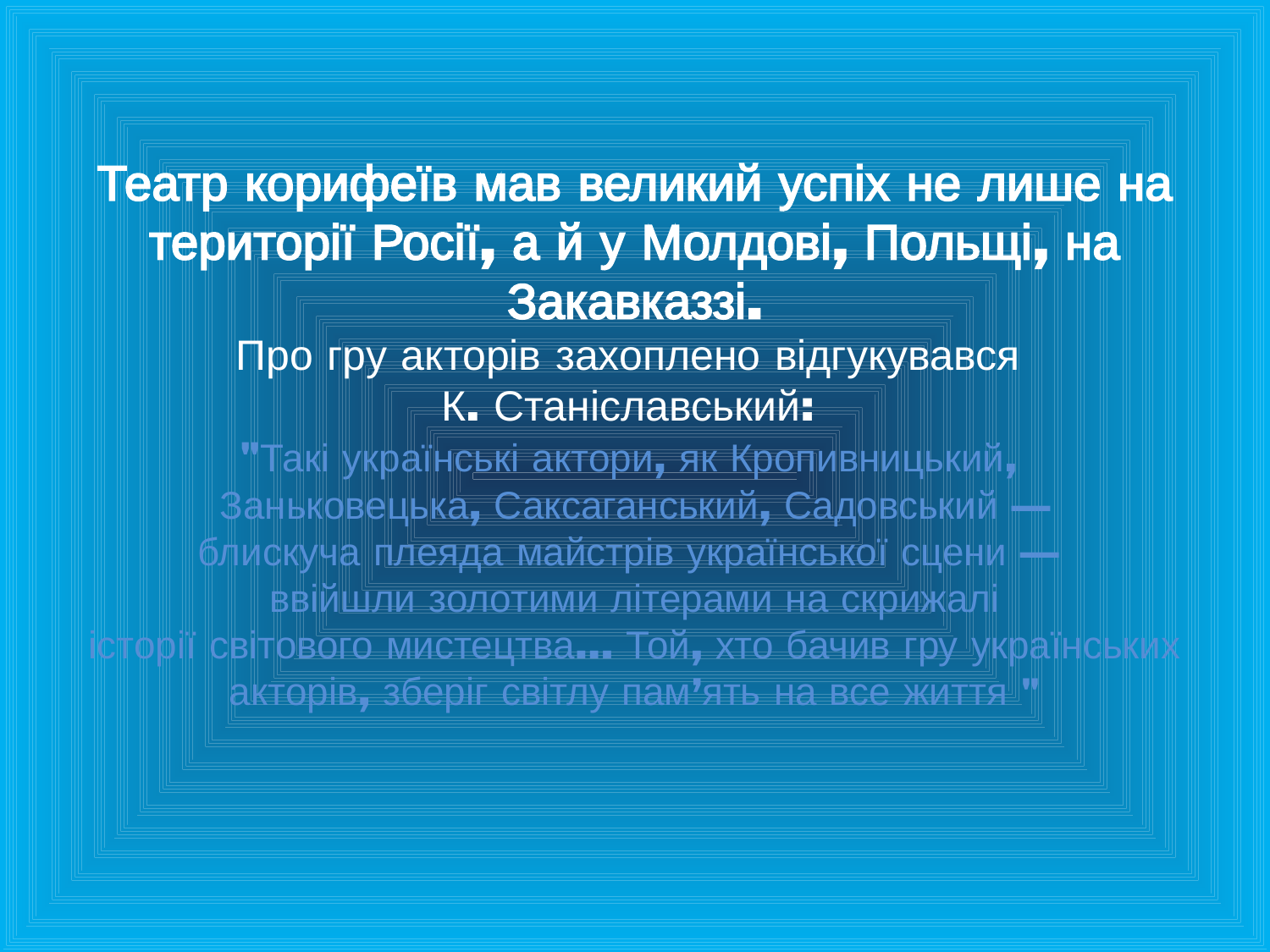

# Театр корифеїв мав великий успіх не лише на території Росії, а й у Молдові, Польщі, на Закавказзі. Про гру акторів захоплено відгукувався К. Станіславський: "Такі українські актори, як Кропивницький, Заньковецька, Саксаганський, Садовський — блискуча плеяда майстрів української сцени — ввійшли золотими літерами на скрижалі історії світового мистецтва… Той, хто бачив гру українських акторів, зберіг світлу пам’ять на все життя "